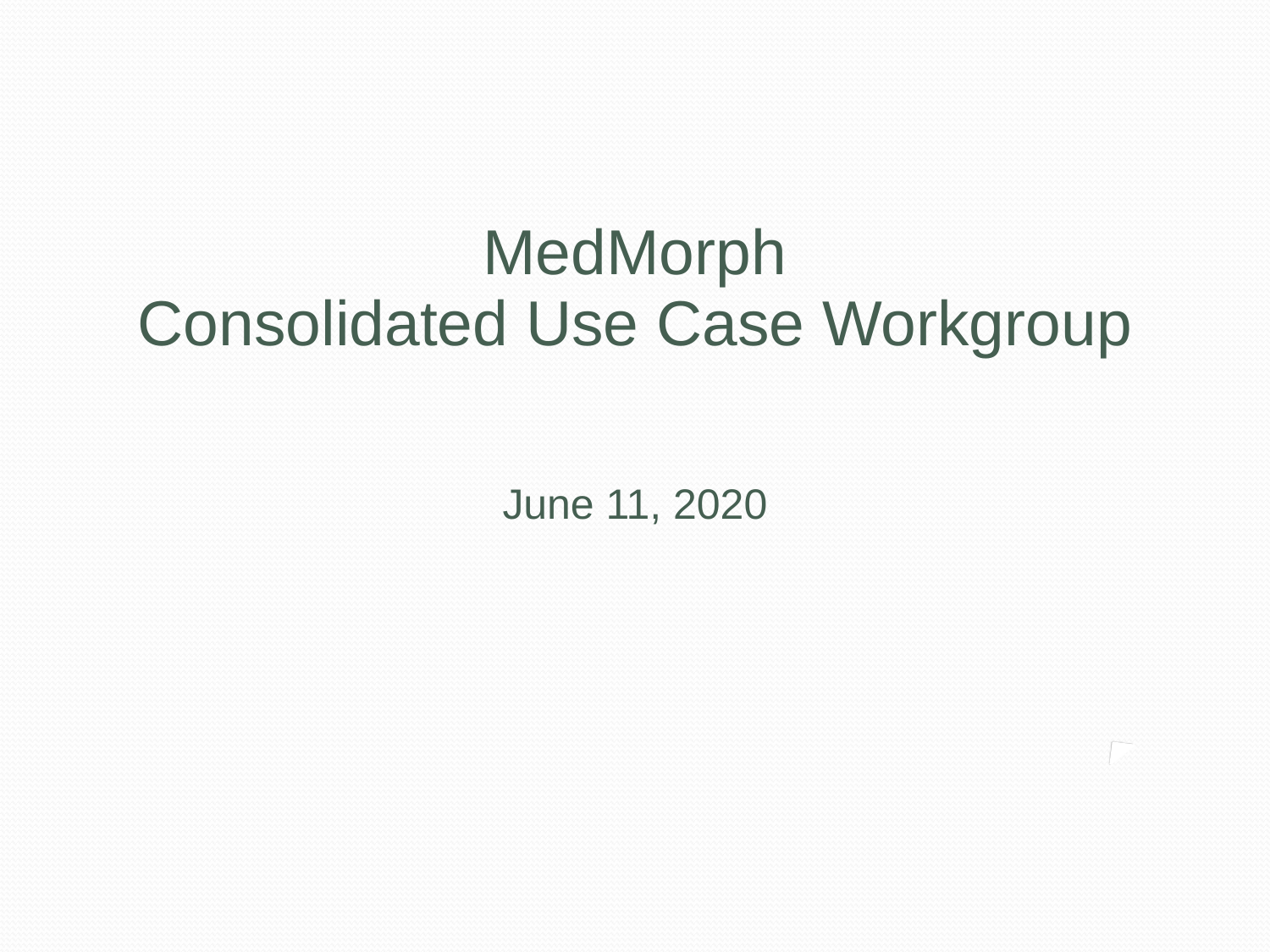

MedMorph
Consolidated Use Case Workgroup
June 11, 2020